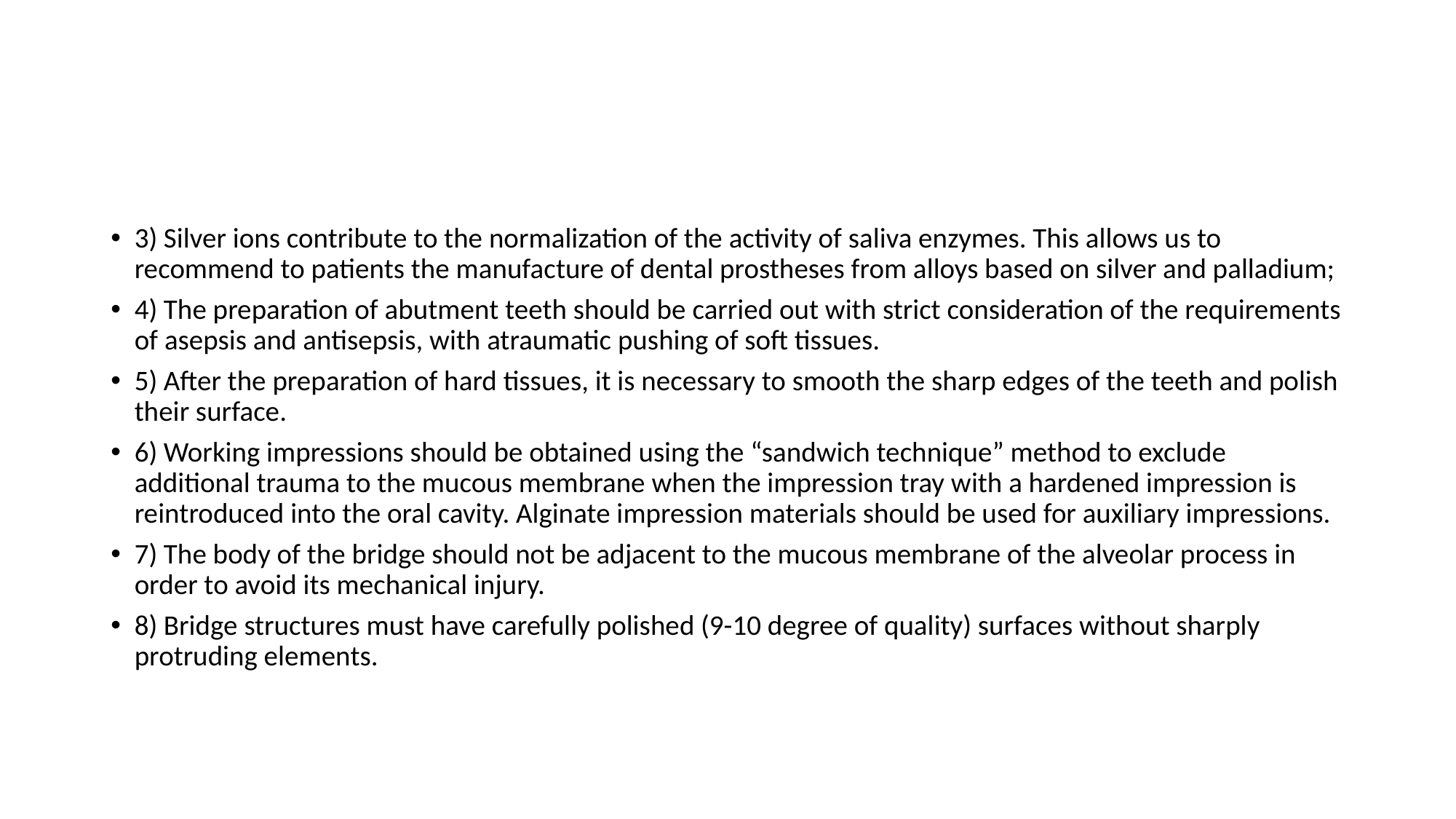

#
3) Silver ions contribute to the normalization of the activity of saliva enzymes. This allows us to recommend to patients the manufacture of dental prostheses from alloys based on silver and palladium;
4) The preparation of abutment teeth should be carried out with strict consideration of the requirements of asepsis and antisepsis, with atraumatic pushing of soft tissues.
5) After the preparation of hard tissues, it is necessary to smooth the sharp edges of the teeth and polish their surface.
6) Working impressions should be obtained using the “sandwich technique” method to exclude additional trauma to the mucous membrane when the impression tray with a hardened impression is reintroduced into the oral cavity. Alginate impression materials should be used for auxiliary impressions.
7) The body of the bridge should not be adjacent to the mucous membrane of the alveolar process in order to avoid its mechanical injury.
8) Bridge structures must have carefully polished (9-10 degree of quality) surfaces without sharply protruding elements.